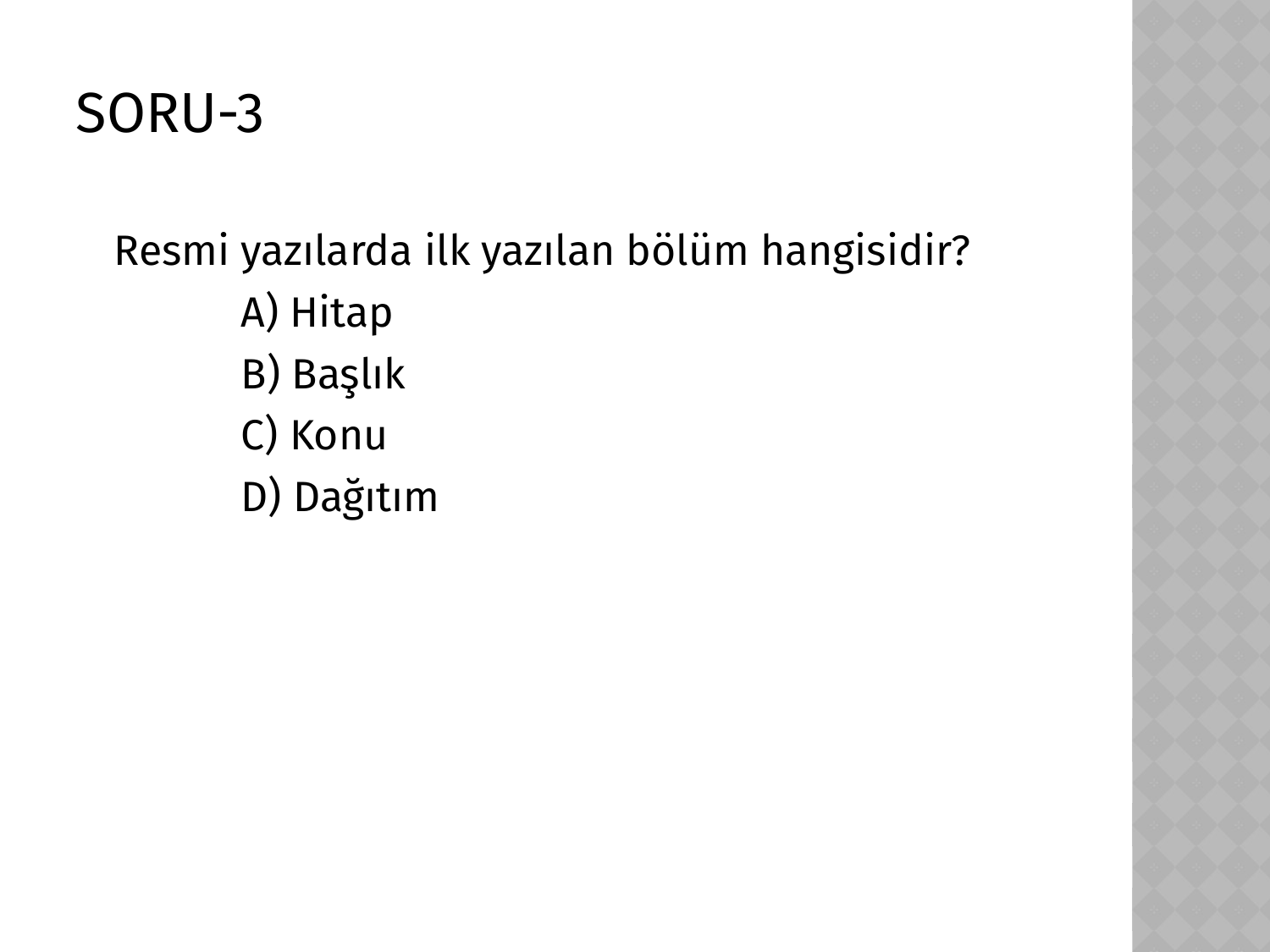

SORU-3

	Resmi yazılarda ilk yazılan bölüm hangisidir?
		A) Hitap
		B) Başlık
		C) Konu
		D) Dağıtım